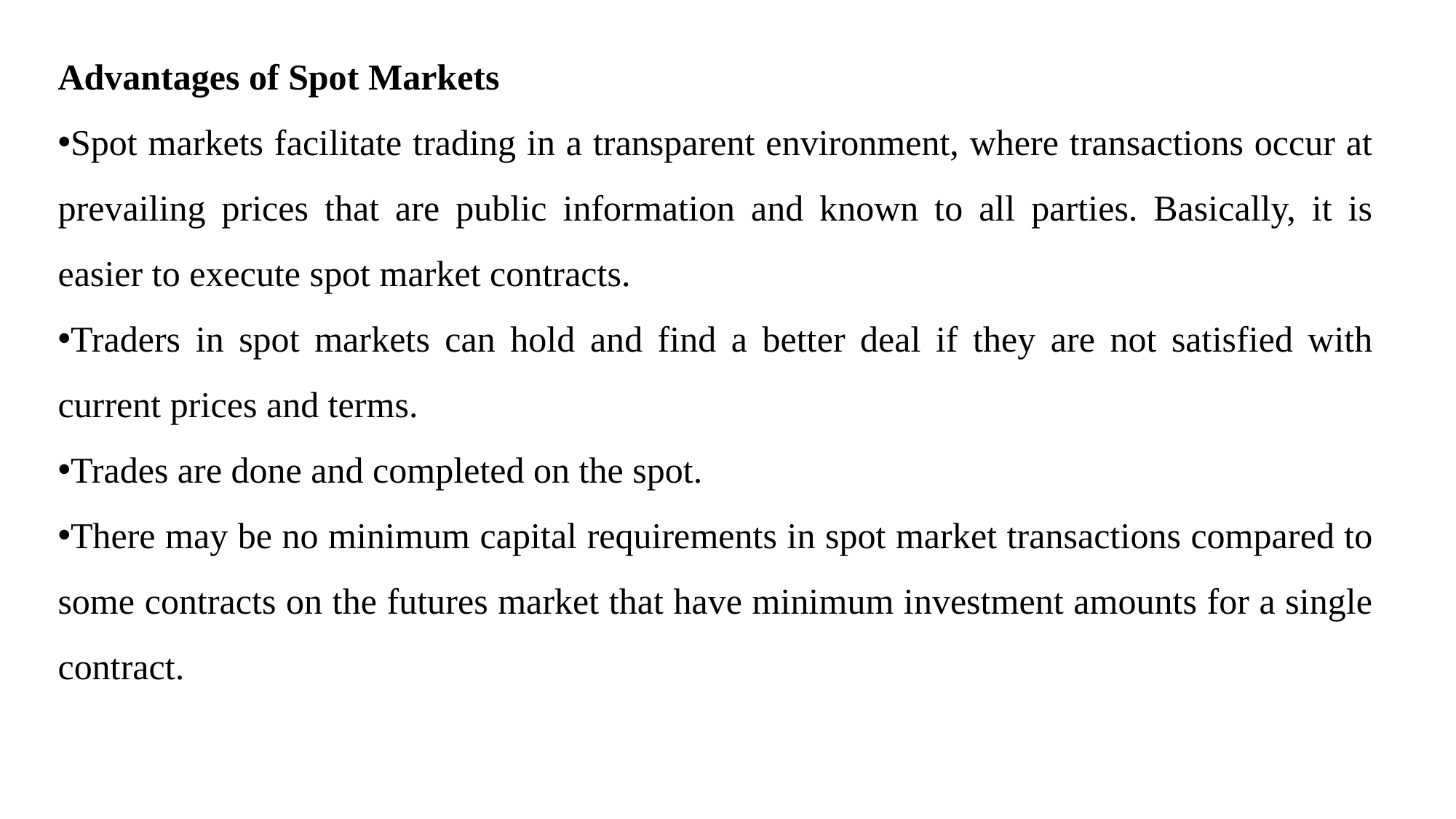

Advantages of Spot Markets
Spot markets facilitate trading in a transparent environment, where transactions occur at prevailing prices that are public information and known to all parties. Basically, it is easier to execute spot market contracts.
Traders in spot markets can hold and find a better deal if they are not satisfied with current prices and terms.
Trades are done and completed on the spot.
There may be no minimum capital requirements in spot market transactions compared to some contracts on the futures market that have minimum investment amounts for a single contract.